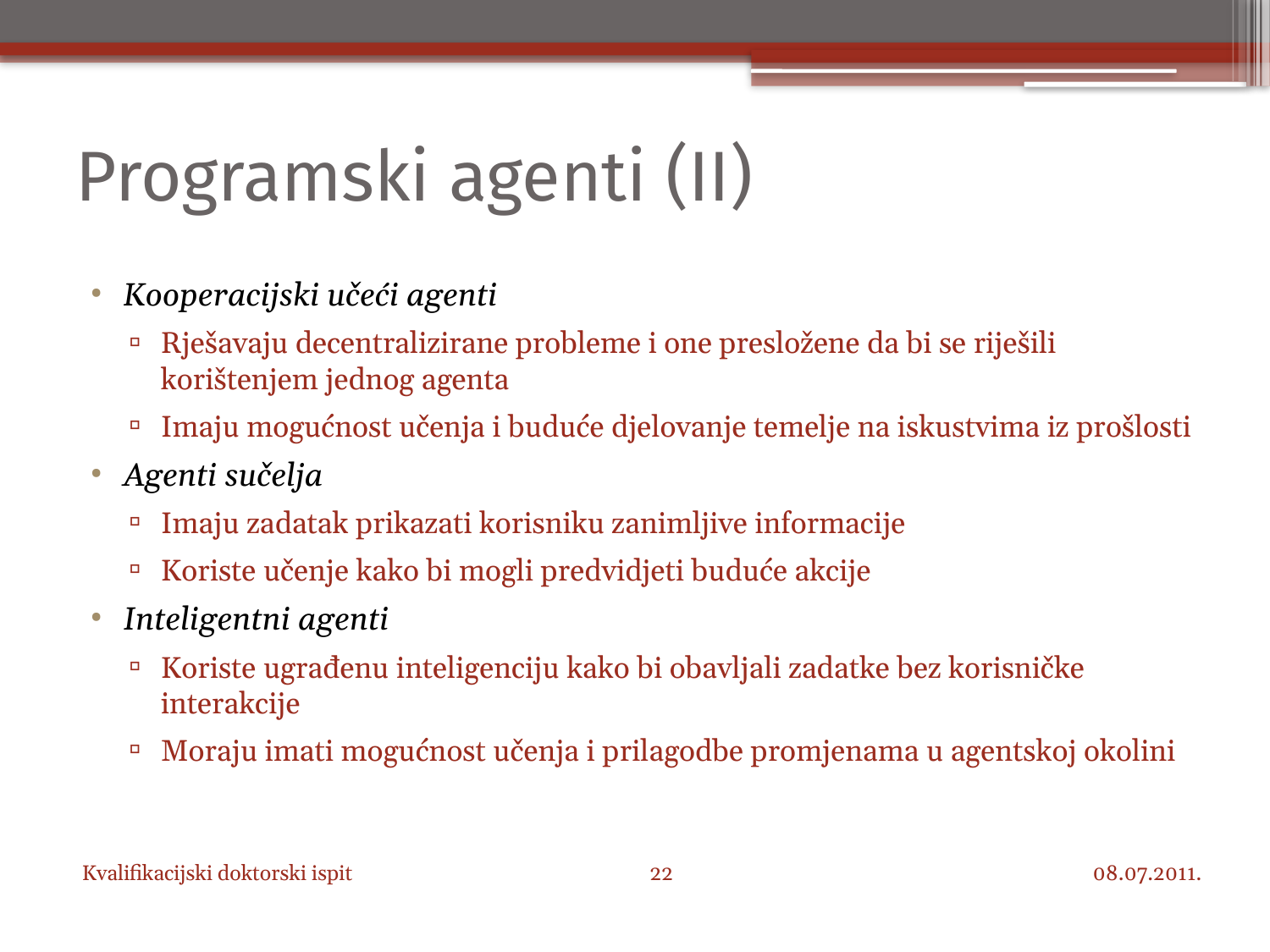

# Programski agenti (II)
Kooperacijski učeći agenti
Rješavaju decentralizirane probleme i one presložene da bi se riješili korištenjem jednog agenta
Imaju mogućnost učenja i buduće djelovanje temelje na iskustvima iz prošlosti
Agenti sučelja
Imaju zadatak prikazati korisniku zanimljive informacije
Koriste učenje kako bi mogli predvidjeti buduće akcije
Inteligentni agenti
Koriste ugrađenu inteligenciju kako bi obavljali zadatke bez korisničke interakcije
Moraju imati mogućnost učenja i prilagodbe promjenama u agentskoj okolini
Kvalifikacijski doktorski ispit
22
08.07.2011.